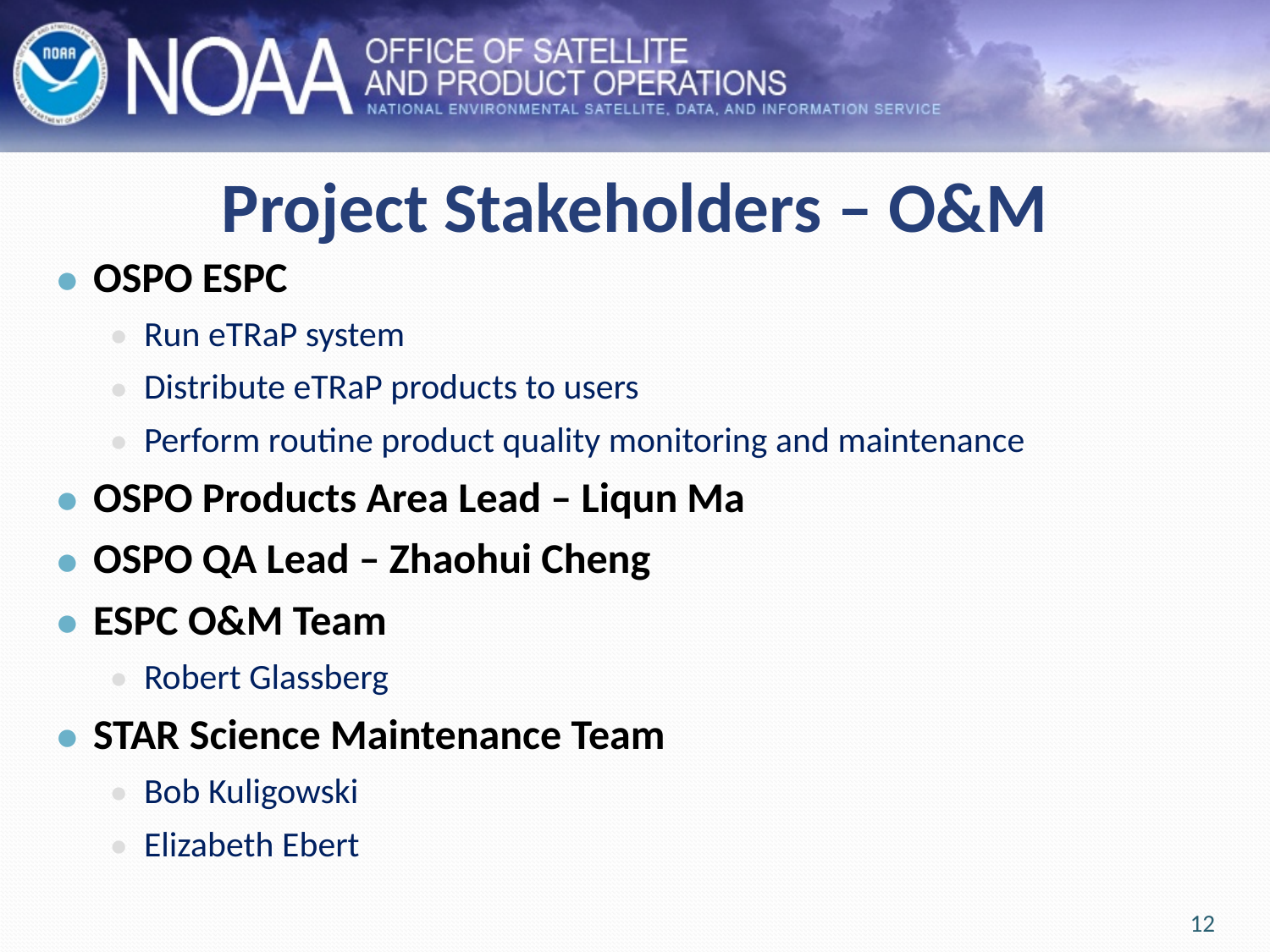

Project Stakeholders – O&M
OSPO ESPC
Run eTRaP system
Distribute eTRaP products to users
Perform routine product quality monitoring and maintenance
OSPO Products Area Lead – Liqun Ma
OSPO QA Lead – Zhaohui Cheng
ESPC O&M Team
Robert Glassberg
STAR Science Maintenance Team
Bob Kuligowski
Elizabeth Ebert
12